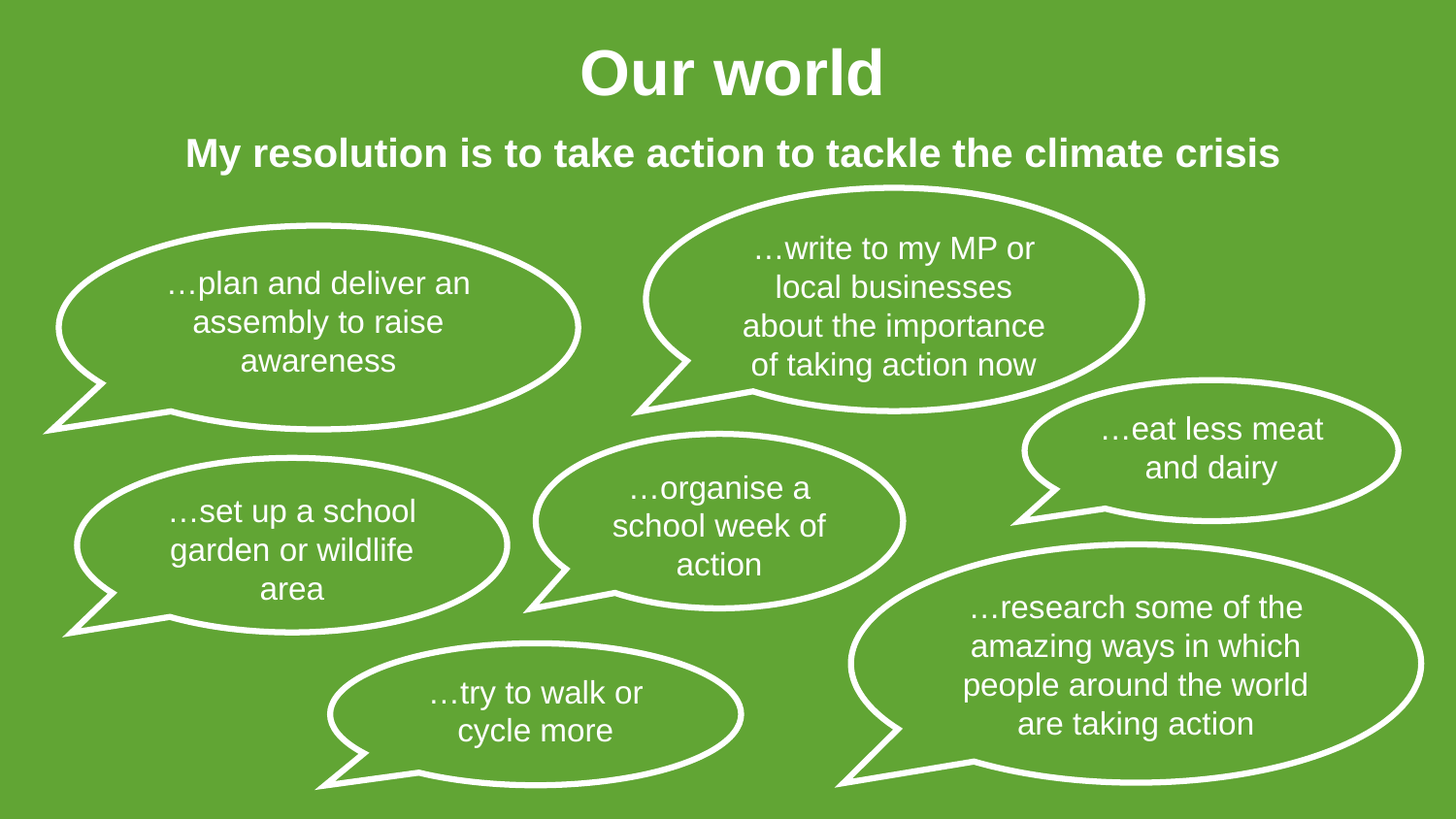

Our world
My resolution is to take action to tackle the climate crisis
…write to my MP or local businesses about the importance of taking action now
…plan and deliver an assembly to raise awareness
…eat less meat and dairy
…organise a school week of action
…set up a school garden or wildlife area
…research some of the amazing ways in which people around the world are taking action
…try to walk or cycle more